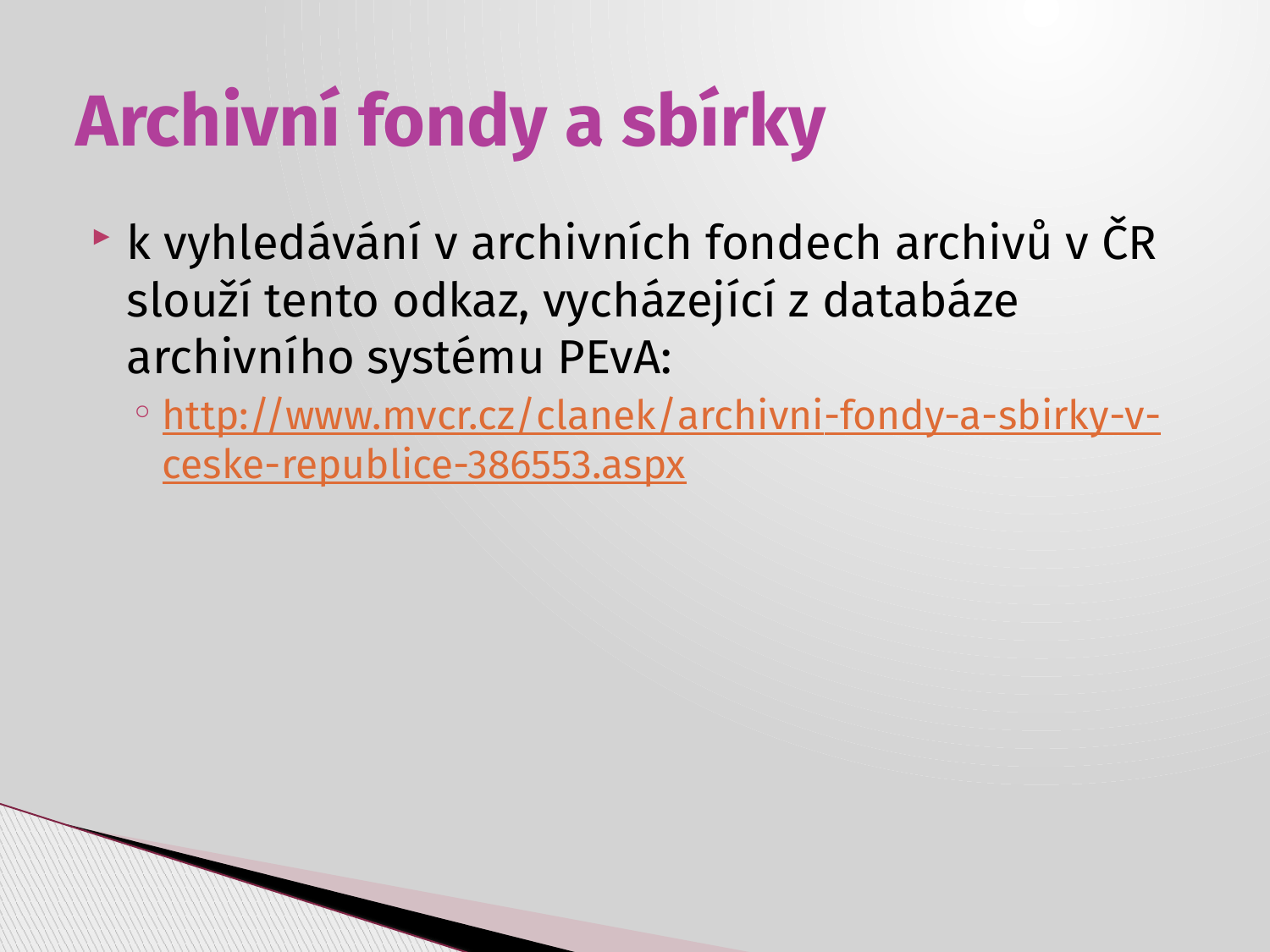

# Archivní fondy a sbírky
k vyhledávání v archivních fondech archivů v ČR slouží tento odkaz, vycházející z databáze archivního systému PEvA:
http://www.mvcr.cz/clanek/archivni-fondy-a-sbirky-v-ceske-republice-386553.aspx